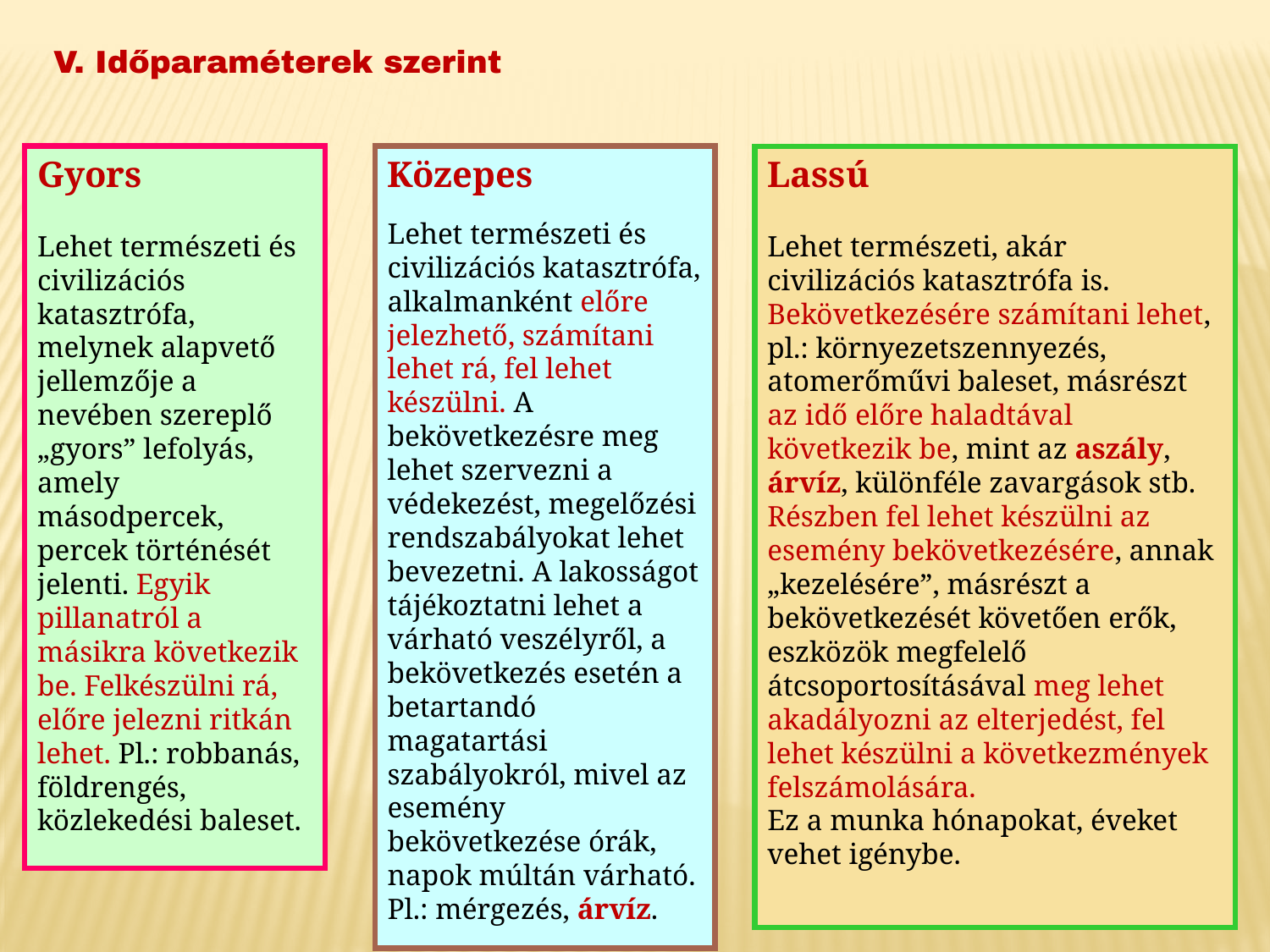

V. Időparaméterek szerint
Gyors

Lehet természeti és civilizációs katasztrófa, melynek alapvető jellemzője a nevében szereplő „gyors” lefolyás, amely másodpercek, percek történését jelenti. Egyik pillanatról a másikra következik be. Felkészülni rá, előre jelezni ritkán lehet. Pl.: robbanás, földrengés, közlekedési baleset.

Közepes

Lehet természeti és civilizációs katasztrófa, alkalmanként előre jelezhető, számítani lehet rá, fel lehet készülni. A bekövetkezésre meg lehet szervezni a védekezést, megelőzési rendszabályokat lehet bevezetni. A lakosságot tájékoztatni lehet a várható veszélyről, a bekövetkezés esetén a betartandó magatartási szabályokról, mivel az esemény bekövetkezése órák, napok múltán várható. Pl.: mérgezés, árvíz.

Lassú

Lehet természeti, akár civilizációs katasztrófa is. Bekövetkezésére számítani lehet, pl.: környezetszennyezés, atomerőművi baleset, másrészt az idő előre haladtával következik be, mint az aszály, árvíz, különféle zavargások stb.
Részben fel lehet készülni az esemény bekövetkezésére, annak „kezelésére”, másrészt a bekövetkezését követően erők, eszközök megfelelő átcsoportosításával meg lehet akadályozni az elterjedést, fel lehet készülni a következmények felszámolására.
Ez a munka hónapokat, éveket vehet igénybe.